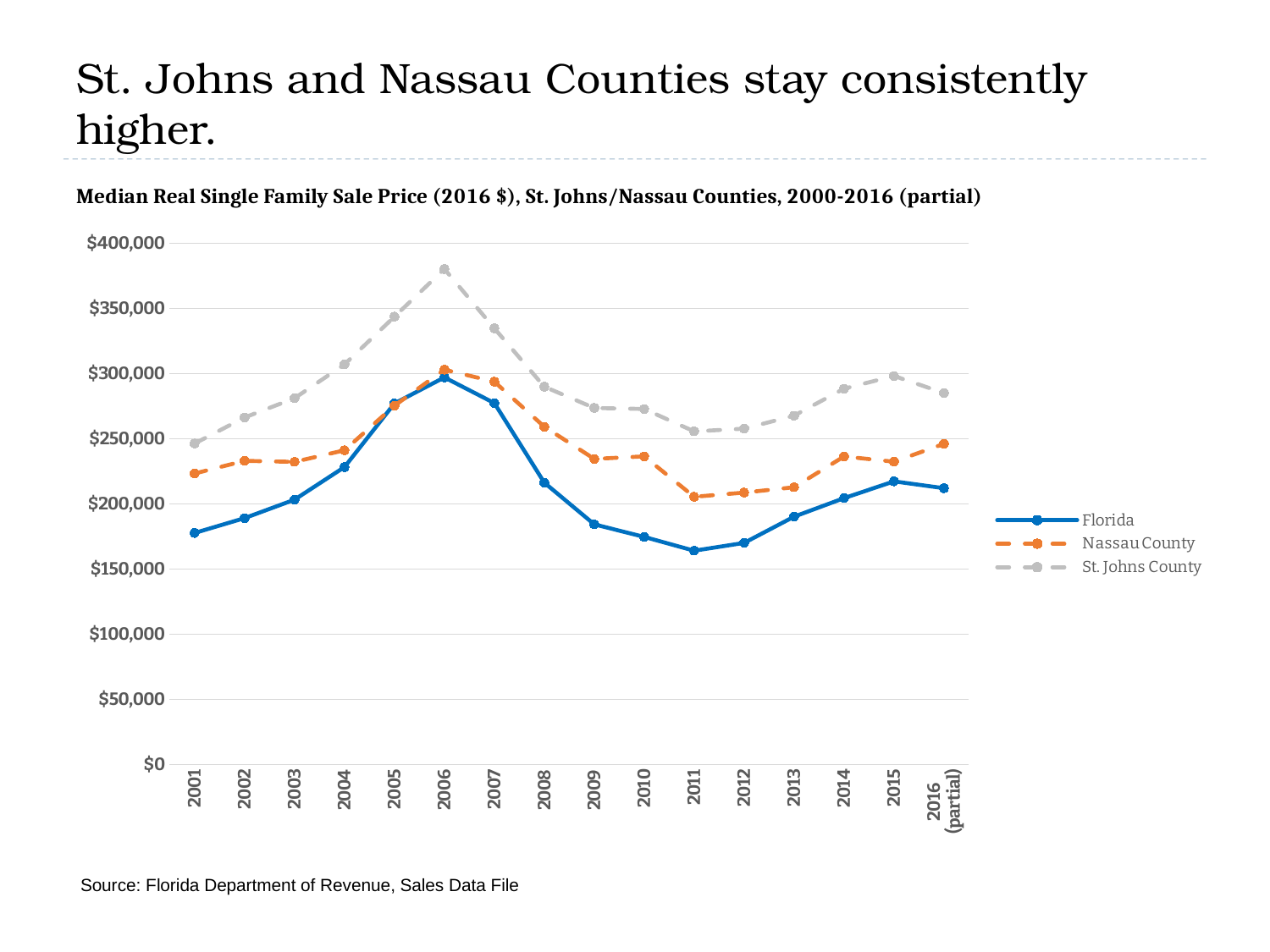

St. Johns and Nassau Counties stay consistently higher.
Median Real Single Family Sale Price (2016 $), St. Johns/Nassau Counties, 2000-2016 (partial)

### Chart

| Category | Florida | Nassau County | St. Johns County |
|---|---|---|---|
| 2001 | 177662.9944 | 223262.71193 | 246265.53679 |
| 2002 | 189043.91329 | 232976.6537 | 266259.0328 |
| 2003 | 203184.5109 | 232210.8696 | 281022.01092 |
| 2004 | 228215.98728 | 241084.83323 | 306950.50289 |
| 2005 | 277025.34554 | 275308.49966 | 343614.43922 |
| 2006 | 296999.008 | 302938.98816 | 380158.73024 |
| 2007 | 277279.30536 | 293684.99759 | 334641.46166 |
| 2008 | 216240.00937 | 259143.0066 | 289859.54936 |
| 2009 | 184230.76931 | 234475.52457 | 273554.77867 |
| 2010 | 174601.10035 | 236425.26356 | 272773.0398 |
| 2011 | 163997.33211 | 205422.63224 | 255580.25784 |
| 2012 | 170028.31012 | 208623.6934 | 257650.26135 |
| 2013 | 190160.94426 | 212723.28332 | 267612.98291 |
| 2014 | 204389.52264 | 236363.32915 | 288371.3562 |
| 2015 | 217267.93245 | 232325.10544 | 298111.81429 |
| 2016 (partial) | 212000.0 | 246000.0 | 285000.0 |
Source: Florida Department of Revenue, Sales Data File